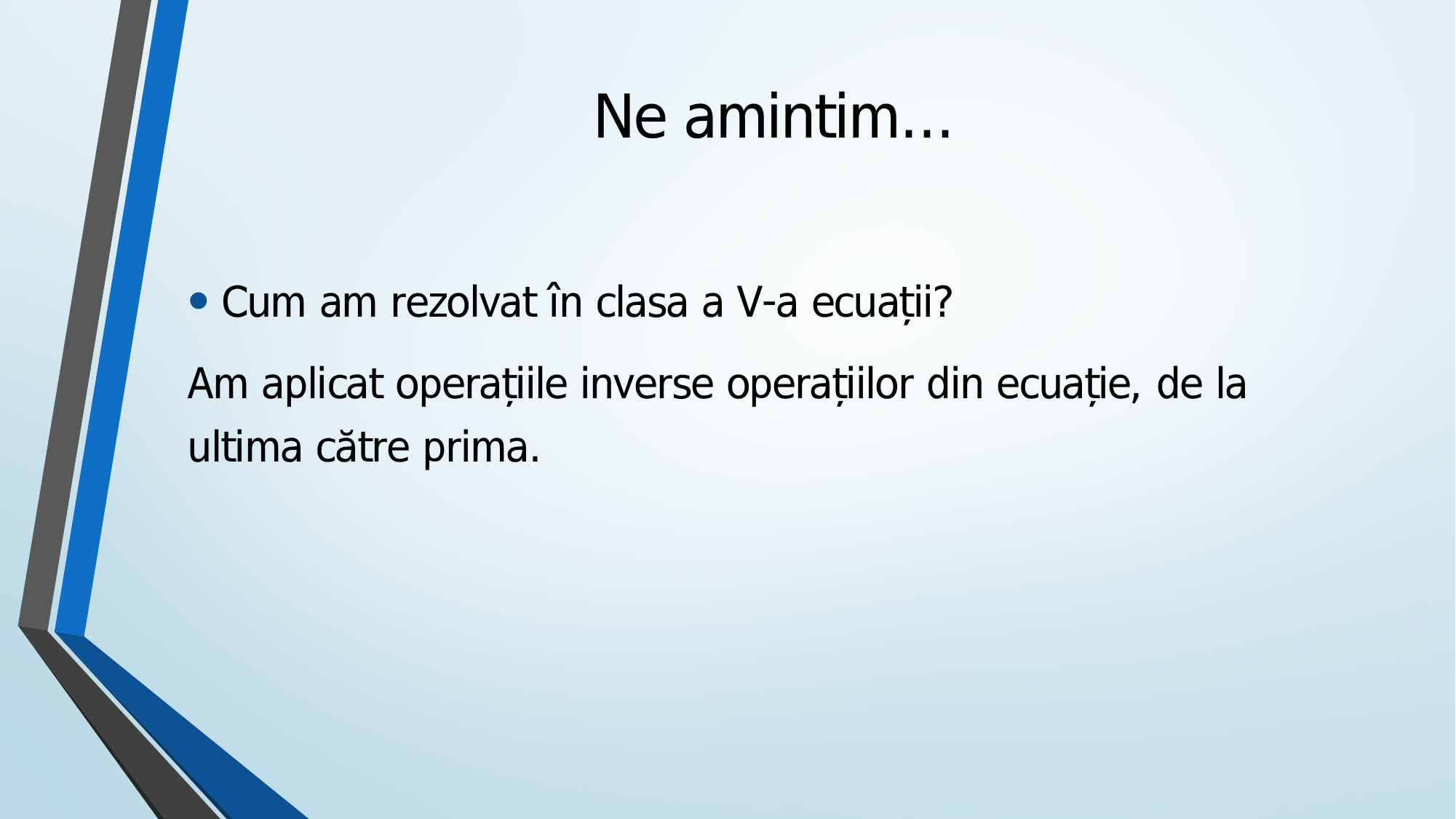

# Ne amintim...
Cum am rezolvat în clasa a V-a ecuații?
Am aplicat operațiile inverse operațiilor din ecuație, de la ultima către prima.